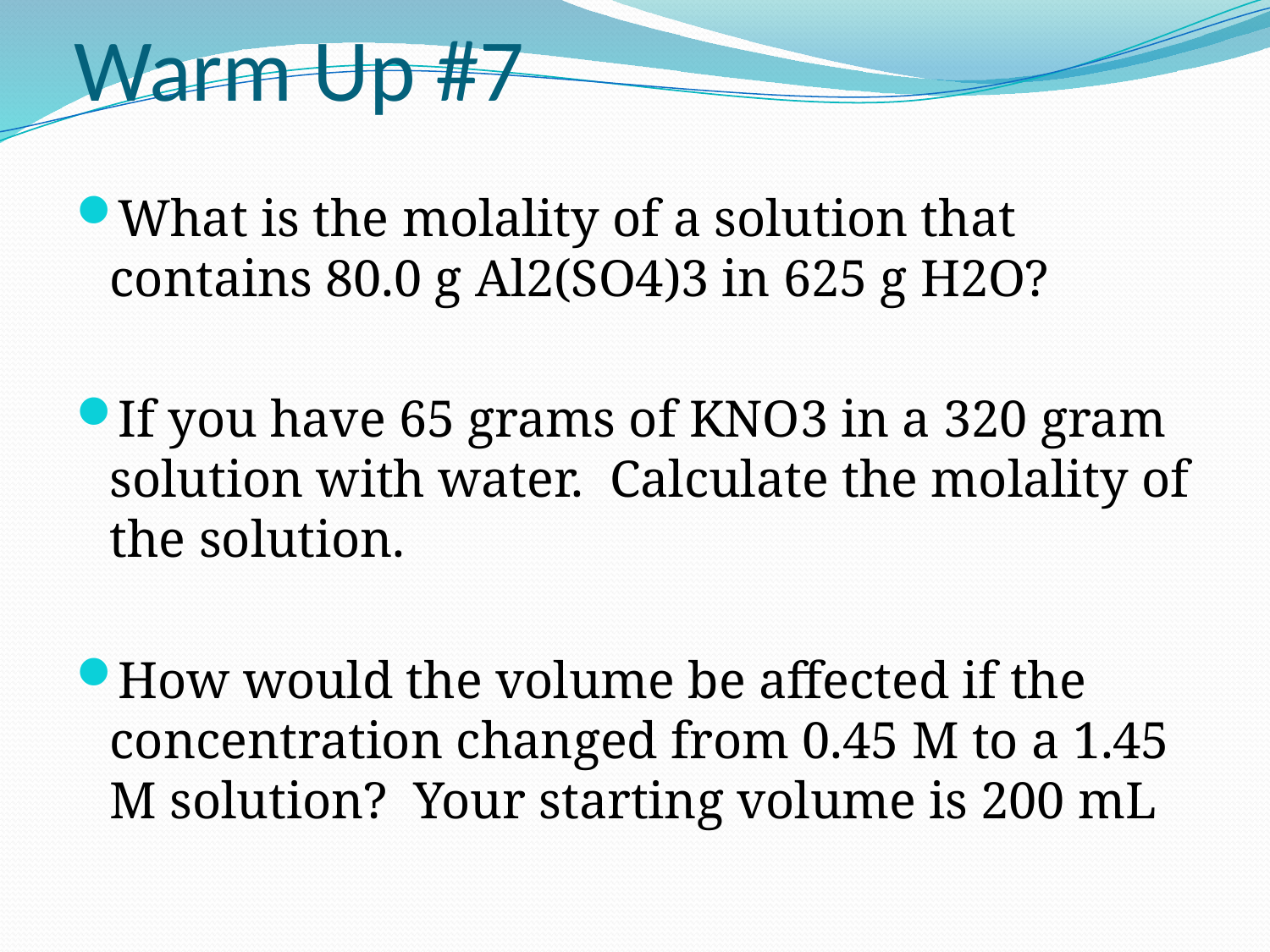

# Warm Up #7
What is the molality of a solution that contains 80.0 g Al2(SO4)3 in 625 g H2O?

If you have 65 grams of KNO3 in a 320 gram solution with water.  Calculate the molality of the solution.

How would the volume be affected if the concentration changed from 0.45 M to a 1.45 M solution?  Your starting volume is 200 mL